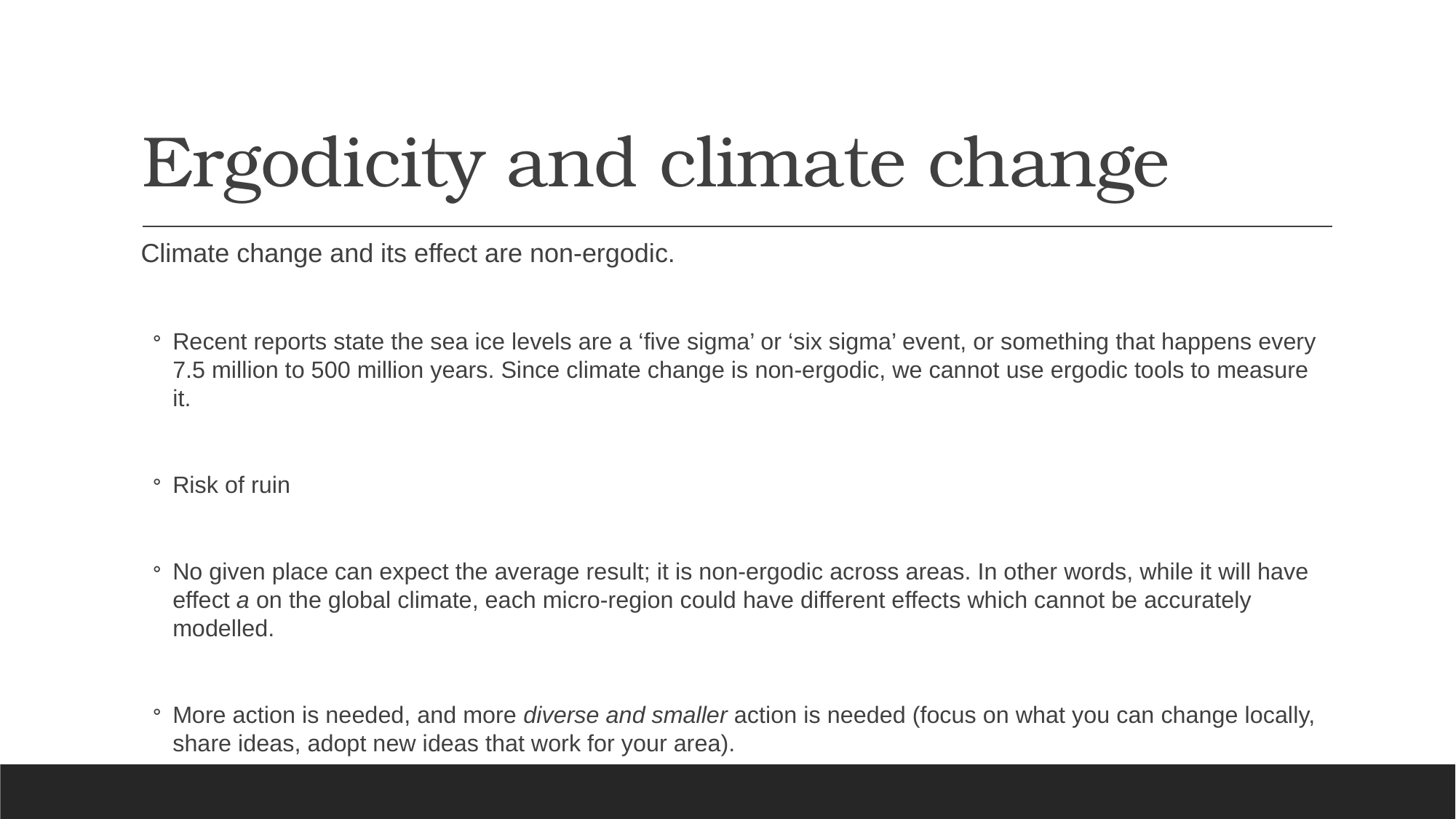

# Ergodicity and climate change
Climate change and its effect are non-ergodic.

Recent reports state the sea ice levels are a ‘five sigma’ or ‘six sigma’ event, or something that happens every 7.5 million to 500 million years. Since climate change is non-ergodic, we cannot use ergodic tools to measure it.

Risk of ruin

No given place can expect the average result; it is non-ergodic across areas. In other words, while it will have effect a on the global climate, each micro-region could have different effects which cannot be accurately modelled.

More action is needed, and more diverse and smaller action is needed (focus on what you can change locally, share ideas, adopt new ideas that work for your area).